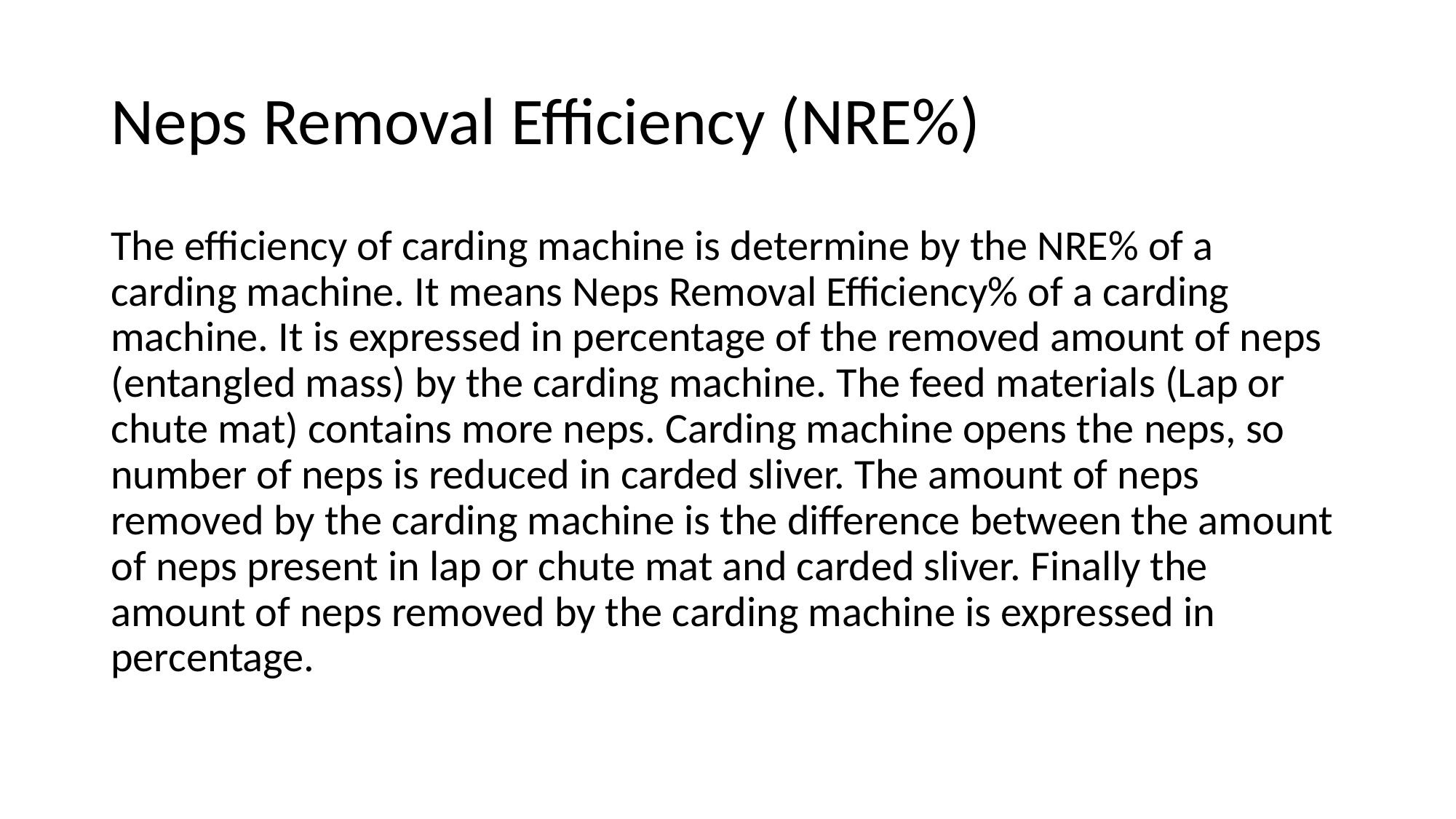

# Neps Removal Efficiency (NRE%)
The efficiency of carding machine is determine by the NRE% of a carding machine. It means Neps Removal Efficiency% of a carding machine. It is expressed in percentage of the removed amount of neps (entangled mass) by the carding machine. The feed materials (Lap or chute mat) contains more neps. Carding machine opens the neps, so number of neps is reduced in carded sliver. The amount of neps removed by the carding machine is the difference between the amount of neps present in lap or chute mat and carded sliver. Finally the amount of neps removed by the carding machine is expressed in percentage.